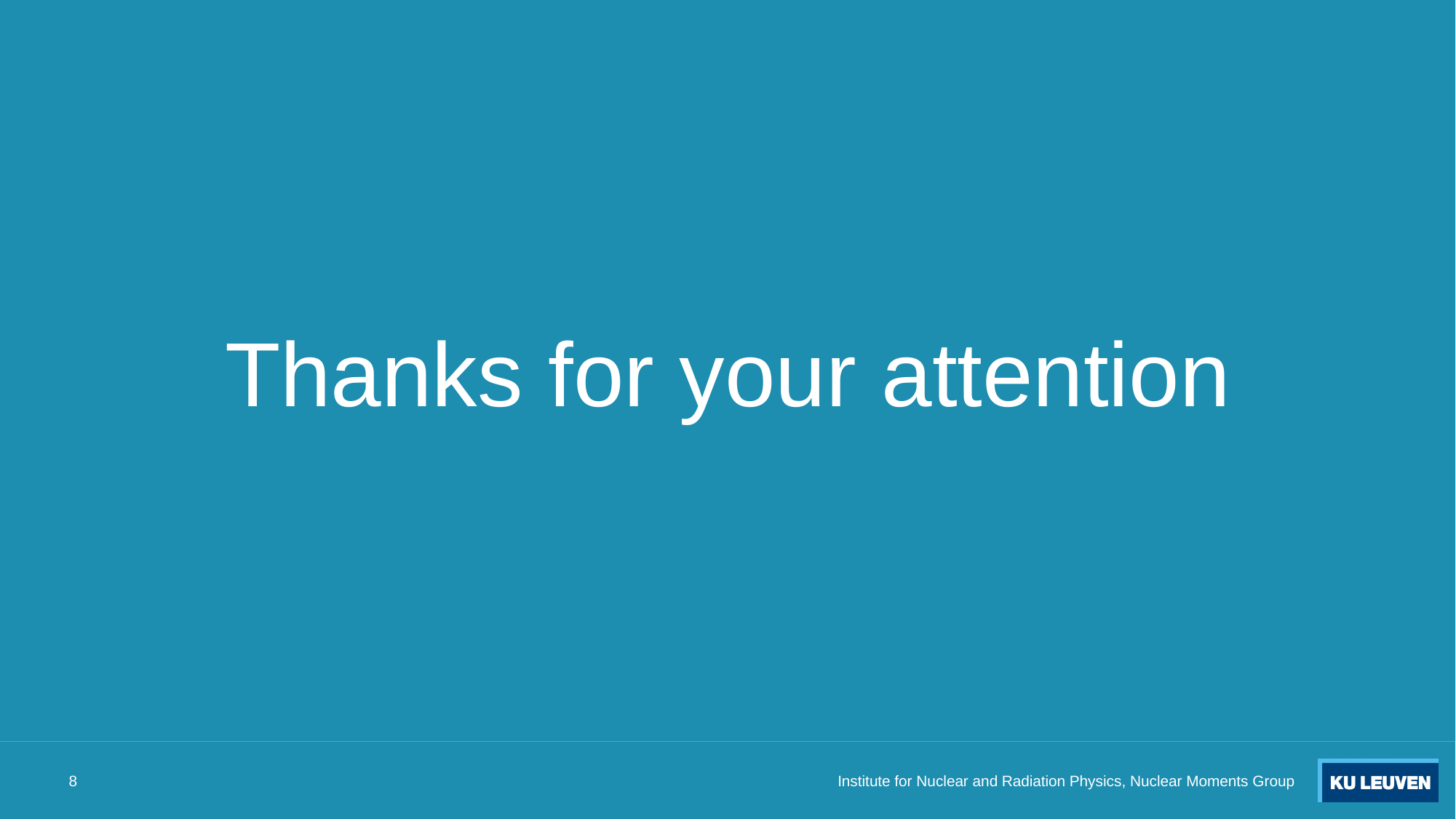

# Thanks for your attention
8
Institute for Nuclear and Radiation Physics, Nuclear Moments Group